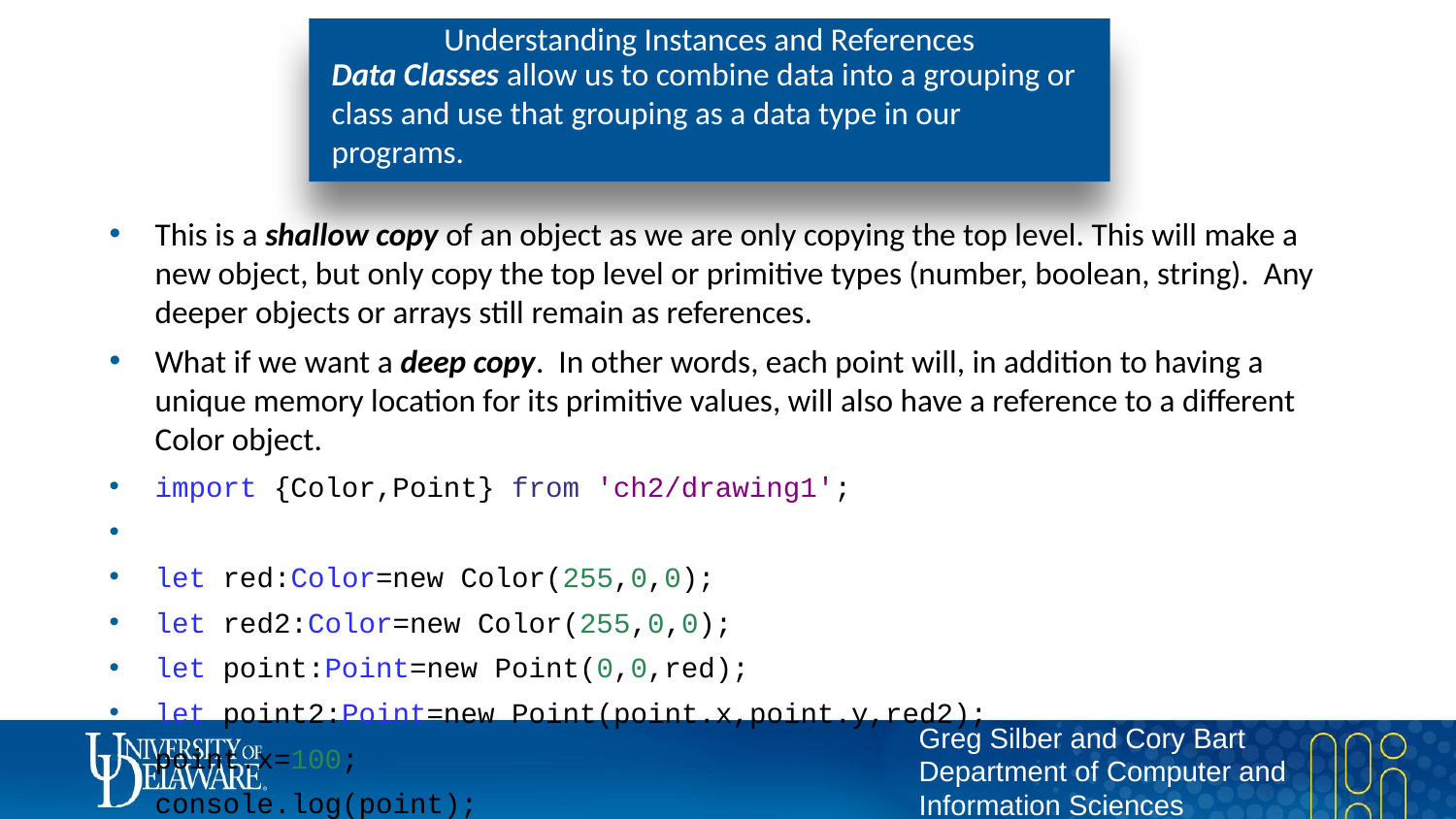

# Understanding Instances and References
Data Classes allow us to combine data into a grouping or class and use that grouping as a data type in our programs.
This is a shallow copy of an object as we are only copying the top level. This will make a new object, but only copy the top level or primitive types (number, boolean, string).  Any deeper objects or arrays still remain as references.
What if we want a deep copy.  In other words, each point will, in addition to having a unique memory location for its primitive values, will also have a reference to a different Color object.
import {Color,Point} from 'ch2/drawing1';

let red:Color=new Color(255,0,0);
let red2:Color=new Color(255,0,0);
let point:Point=new Point(0,0,red);
let point2:Point=new Point(point.x,point.y,red2);
point.x=100;
console.log(point);
console.log(point2);